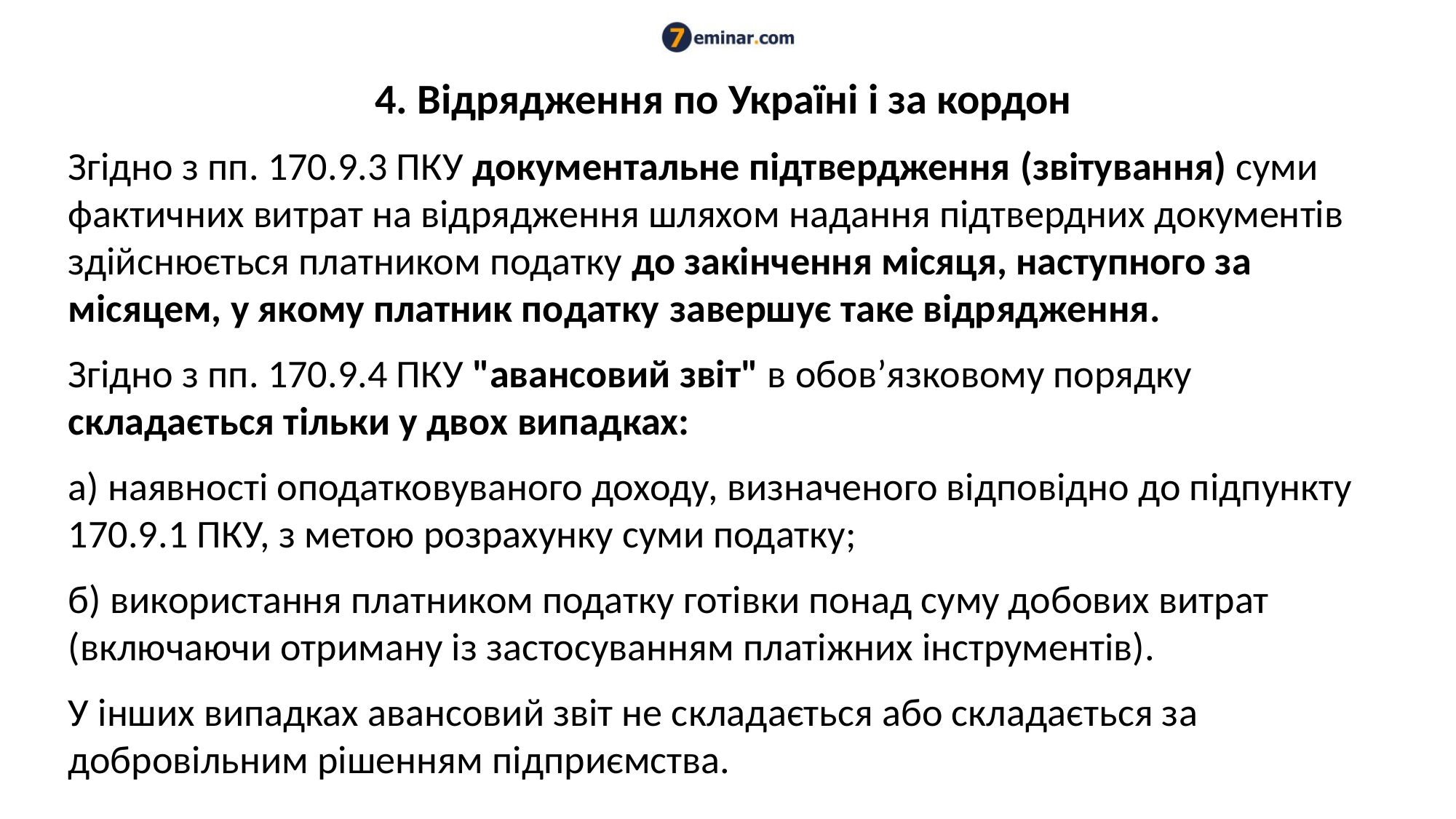

# 4. Відрядження по Україні і за кордон
Згідно з пп. 170.9.3 ПКУ документальне підтвердження (звітування) суми фактичних витрат на відрядження шляхом надання підтвердних документів здійснюється платником податку до закінчення місяця, наступного за місяцем, у якому платник податку завершує таке відрядження.
Згідно з пп. 170.9.4 ПКУ "авансовий звіт" в обов’язковому порядку складається тільки у двох випадках:
а) наявності оподатковуваного доходу, визначеного відповідно до підпункту 170.9.1 ПКУ, з метою розрахунку суми податку;
б) використання платником податку готівки понад суму добових витрат (включаючи отриману із застосуванням платіжних інструментів).
У інших випадках авансовий звіт не складається або складається за добровільним рішенням підприємства.
27